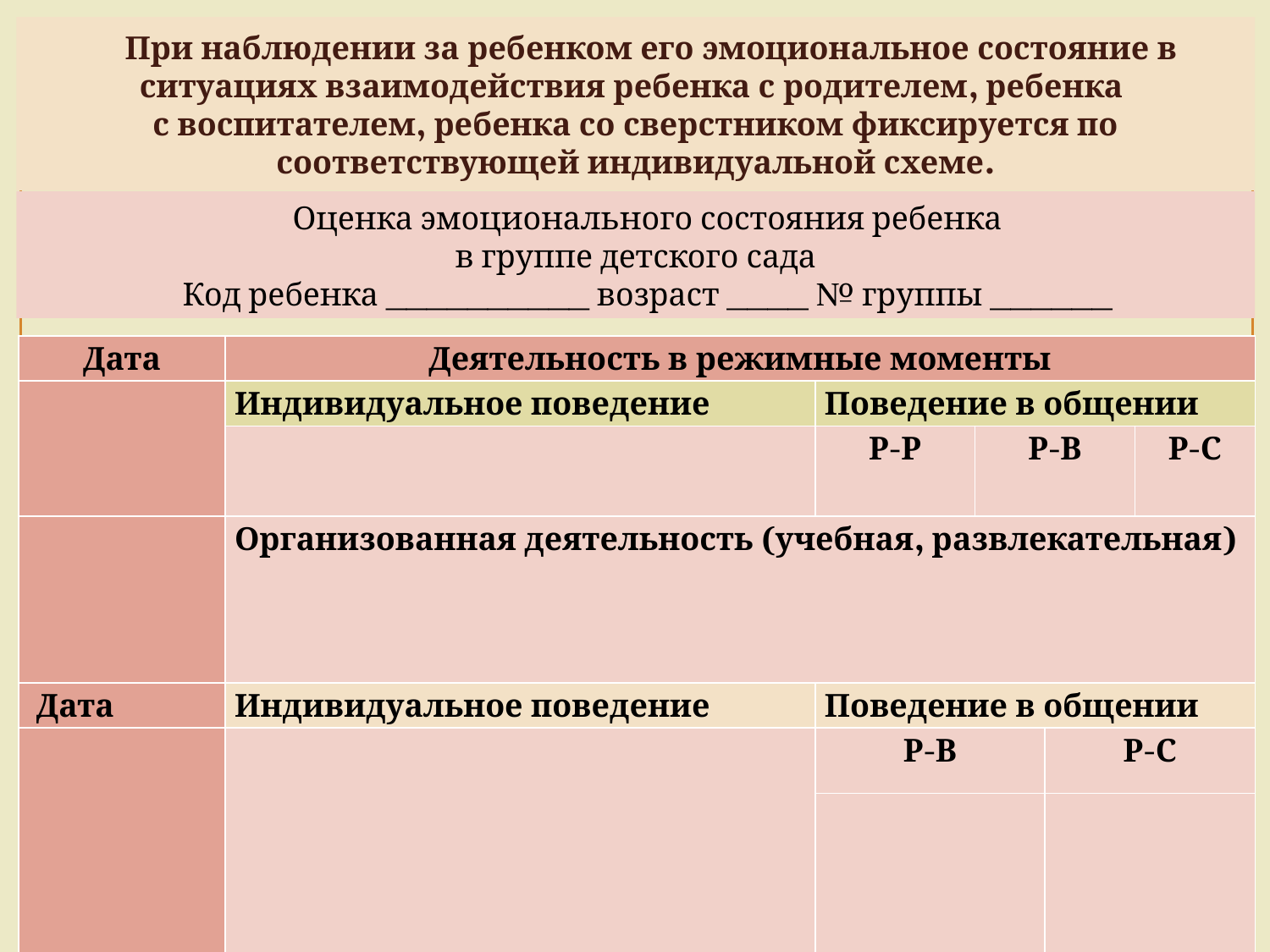

При наблюдении за ребенком его эмоциональное состояние в ситуациях взаимодействия ребенка с родителем, ребенка
с воспитателем, ребенка со сверстником фиксируется по соответствующей индивидуальной схеме.
Оценка эмоционального состояния ребенка
в группе детского сада
Код ребенка __________ возраст ____ № группы ______
| Дата | Деятельность в режимные моменты |  |  |  |  |
| --- | --- | --- | --- | --- | --- |
|  | Индивидуальное поведение | Поведение в общении |  |  |  |
|  |  | Р-Р | Р-В |  | Р-С |
|  | Организованная деятельность (учебная, развлекательная) |  |  |  |  |
| Дата | Индивидуальное поведение | Поведение в общении |  |  |  |
|  |  | Р-В |  | Р-С |  |
|  |  |  |  |  |  |